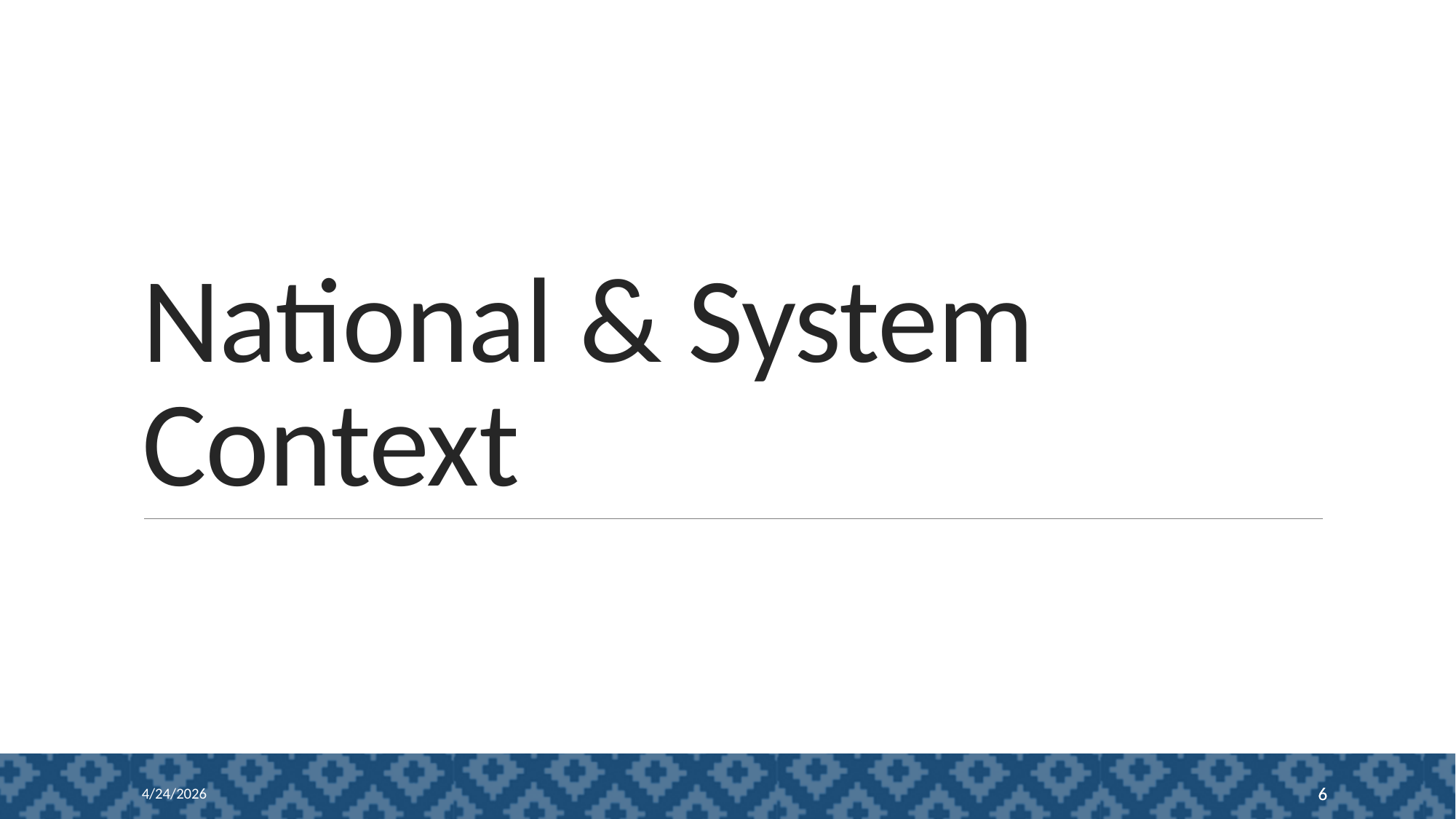

# National & System Context
4/24/2026

6
6